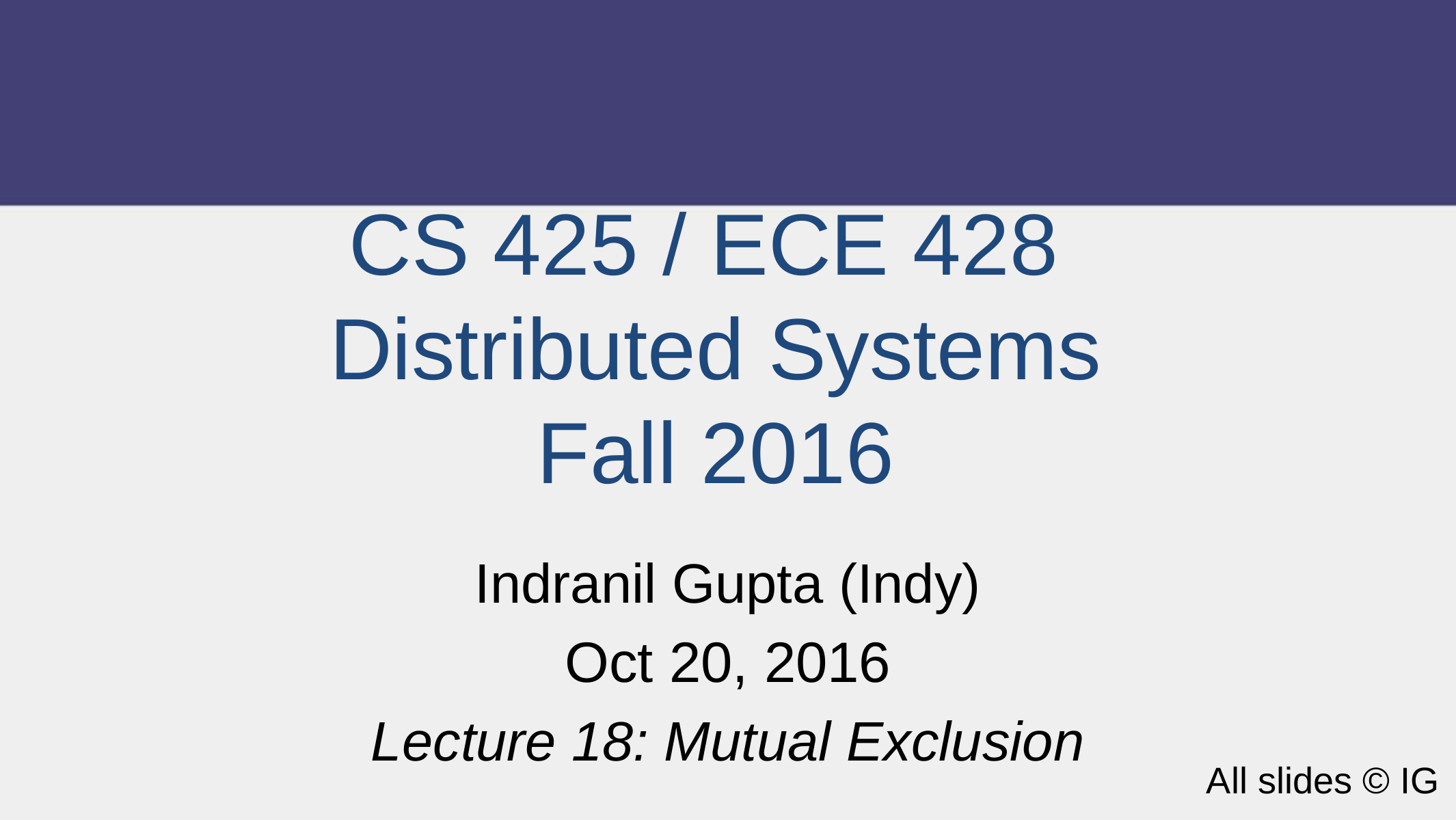

CS 425 / ECE 428
Distributed Systems
Fall 2016
Indranil Gupta (Indy)
Oct 20, 2016
Lecture 18: Mutual Exclusion
All slides © IG